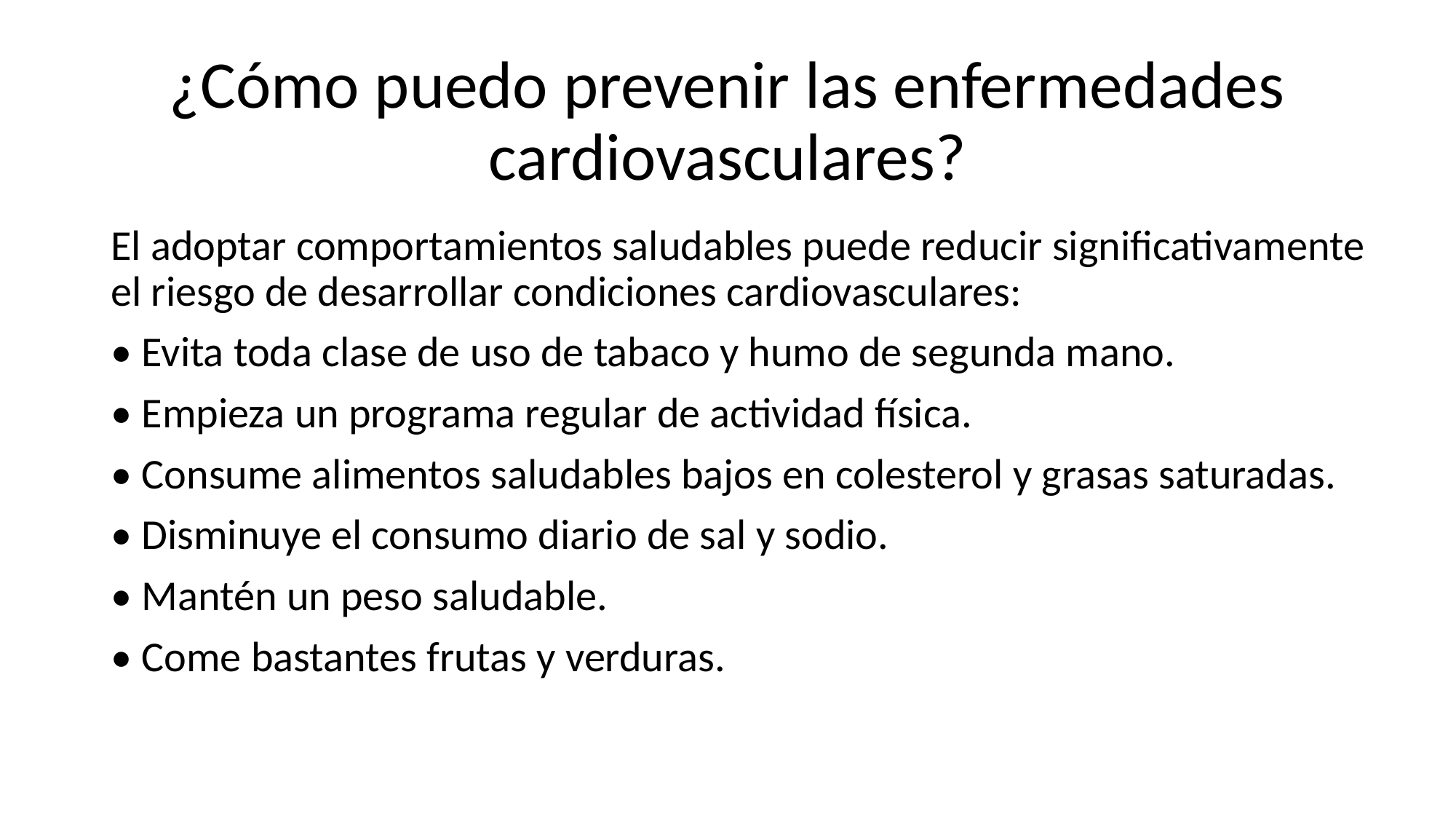

# ¿Cómo puedo prevenir las enfermedades cardiovasculares?
El adoptar comportamientos saludables puede reducir significativamente el riesgo de desarrollar condiciones cardiovasculares:
• Evita toda clase de uso de tabaco y humo de segunda mano.
• Empieza un programa regular de actividad física.
• Consume alimentos saludables bajos en colesterol y grasas saturadas.
• Disminuye el consumo diario de sal y sodio.
• Mantén un peso saludable.
• Come bastantes frutas y verduras.